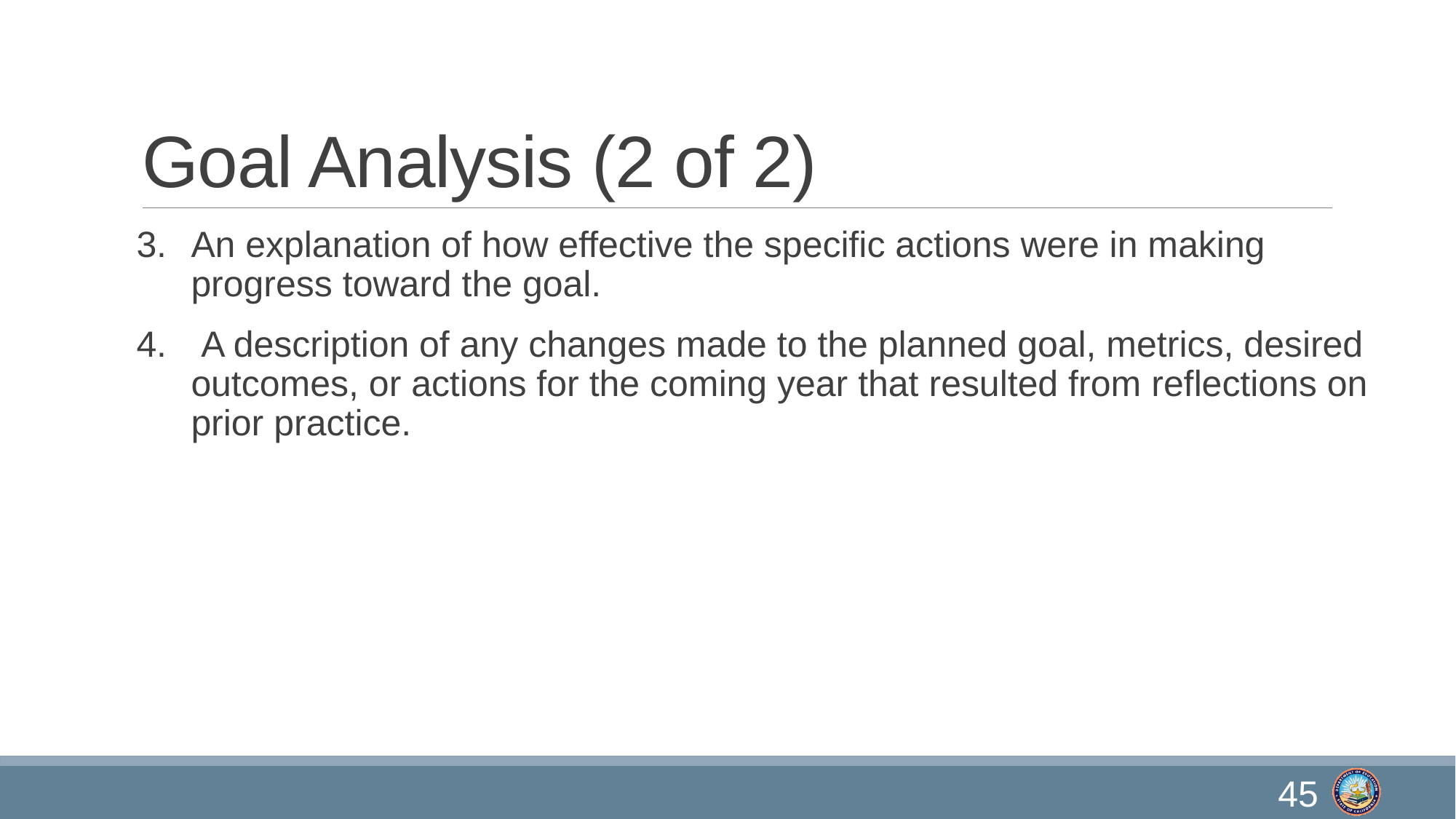

# Goal Analysis (2 of 2)
An explanation of how effective the specific actions were in making progress toward the goal.
 A description of any changes made to the planned goal, metrics, desired outcomes, or actions for the coming year that resulted from reflections on prior practice.

45